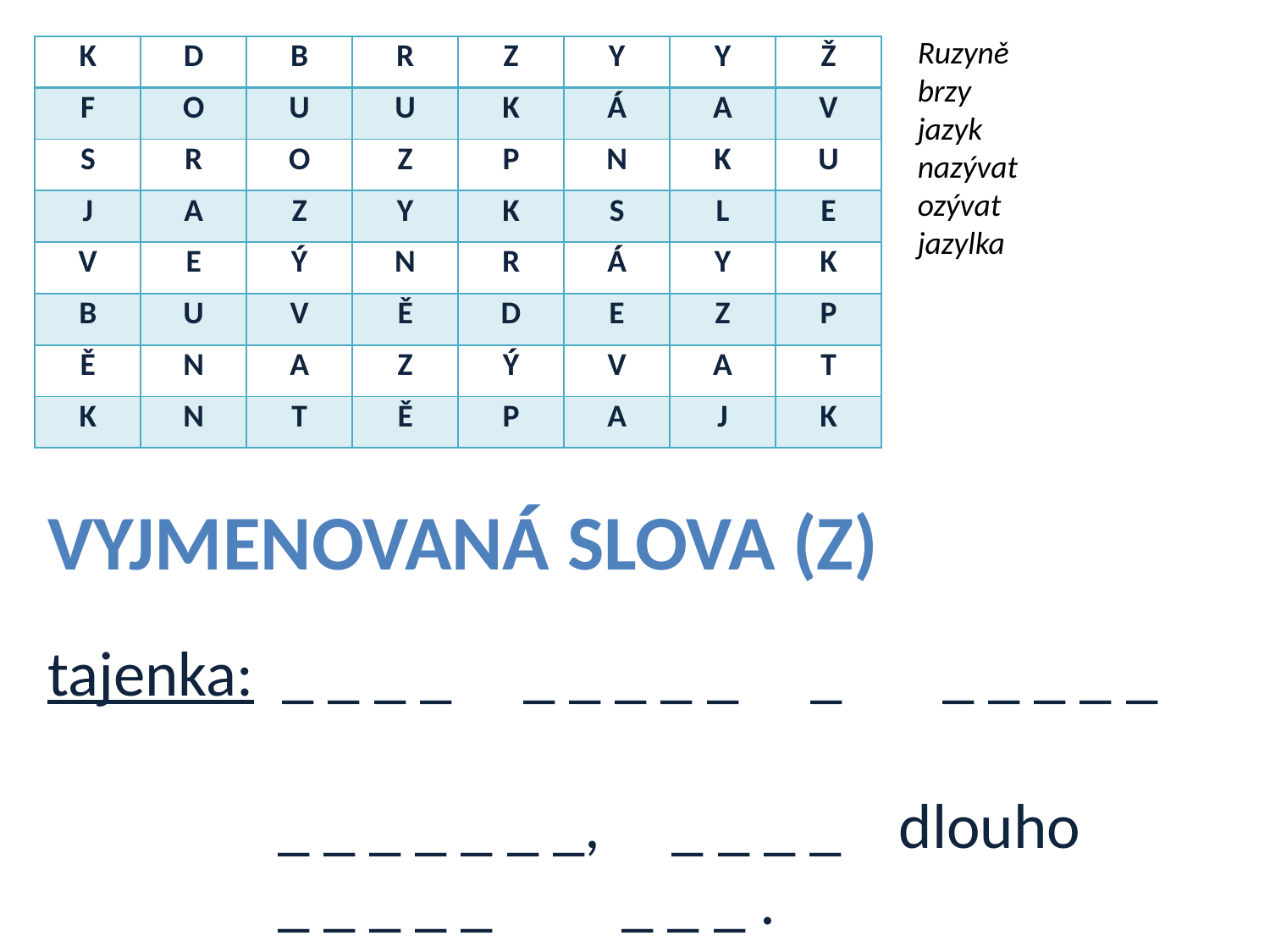

Ruzyně
brzy
jazyk
nazývat
ozývat
jazylka
| K | D | B | R | Z | Y | Y | Ž |
| --- | --- | --- | --- | --- | --- | --- | --- |
| F | O | U | U | K | Á | A | V |
| S | R | O | Z | P | N | K | U |
| J | A | Z | Y | K | S | L | E |
| V | E | Ý | N | R | Á | Y | K |
| B | U | V | Ě | D | E | Z | P |
| Ě | N | A | Z | Ý | V | A | T |
| K | N | T | Ě | P | A | J | K |
VYJMENOVANÁ SLOVA (Z)
tajenka:  _ _ _ _     _ _ _ _ _     _       _ _ _ _ _
                _ _ _ _ _ _ _,     _ _ _ _    dlouho
                _ _ _ _ _         _ _ _ .